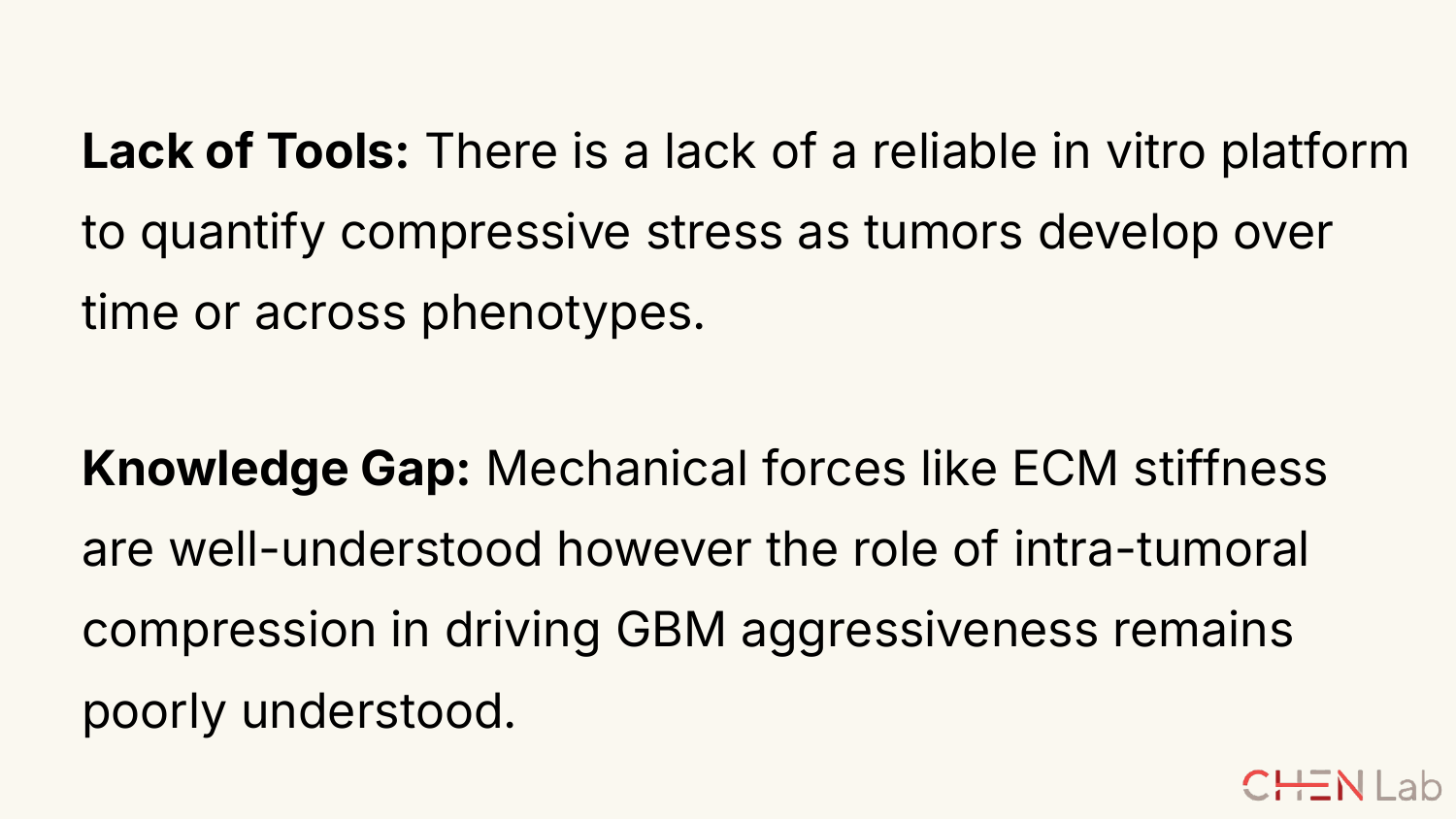

Lack of Tools: There is a lack of a reliable in vitro platform to quantify compressive stress as tumors develop over time or across phenotypes.

Knowledge Gap: Mechanical forces like ECM stiffness are well-understood however the role of intra-tumoral compression in driving GBM aggressiveness remains poorly understood.